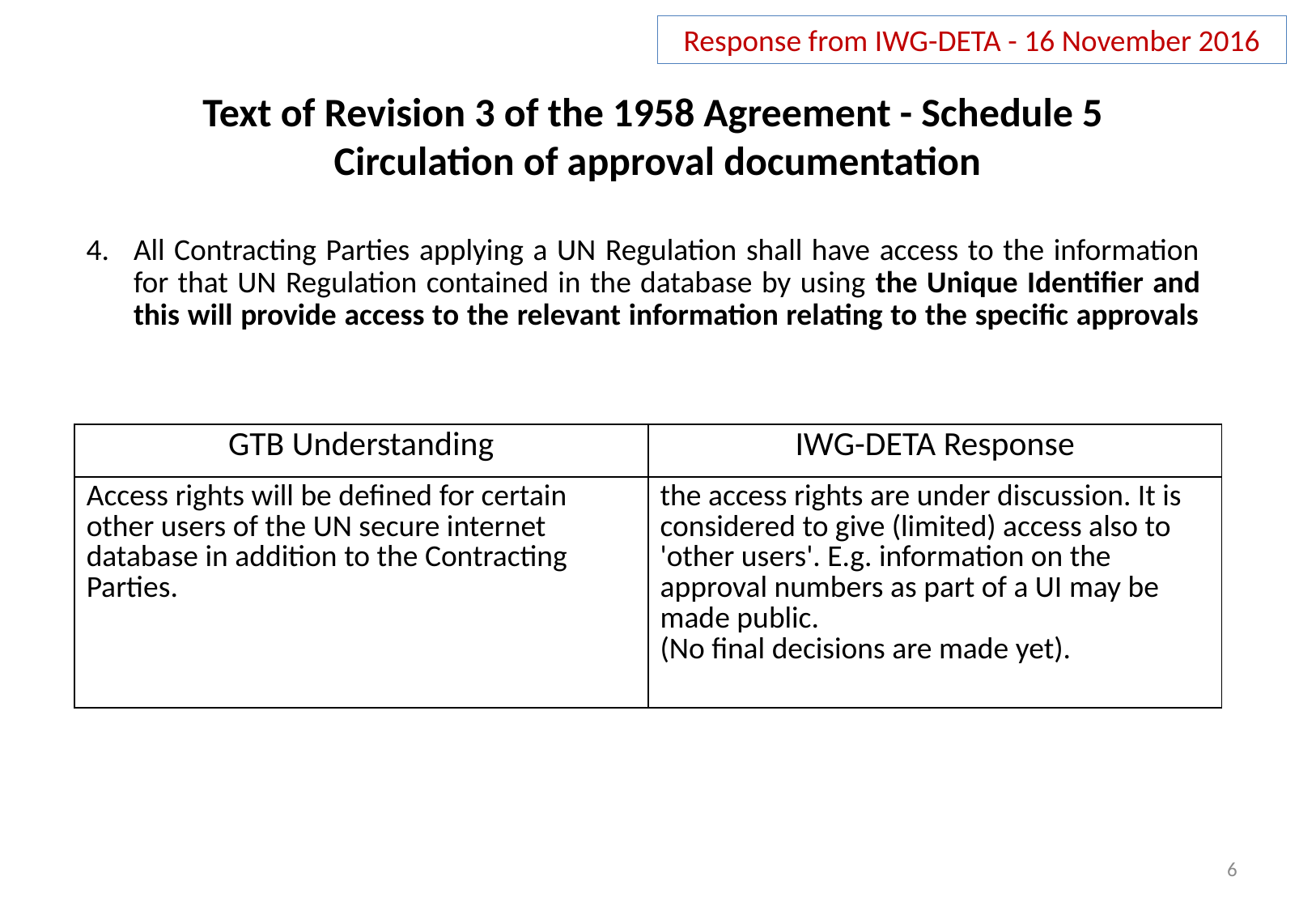

Response from IWG-DETA - 16 November 2016
Text of Revision 3 of the 1958 Agreement - Schedule 5
Circulation of approval documentation

All Contracting Parties applying a UN Regulation shall have access to the information for that UN Regulation contained in the database by using the Unique Identifier and this will provide access to the relevant information relating to the specific approvals
| GTB Understanding | IWG-DETA Response |
| --- | --- |
| Access rights will be defined for certain other users of the UN secure internet database in addition to the Contracting Parties. | the access rights are under discussion. It is considered to give (limited) access also to 'other users'. E.g. information on the approval numbers as part of a UI may be made public. (No final decisions are made yet). |
6